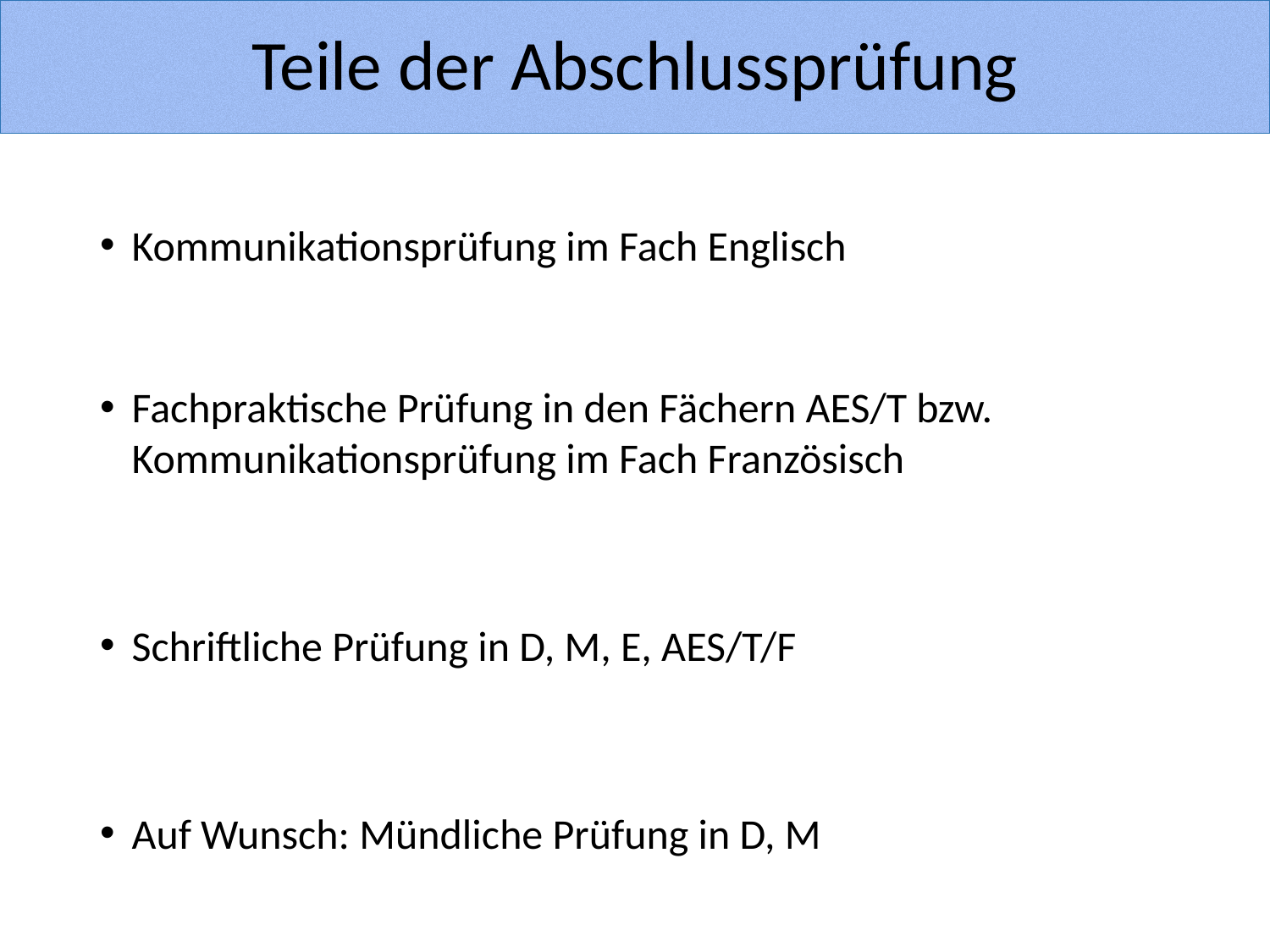

# Teile der Abschlussprüfung
Kommunikationsprüfung im Fach Englisch

Fachpraktische Prüfung in den Fächern AES/T bzw. Kommunikationsprüfung im Fach Französisch

Schriftliche Prüfung in D, M, E, AES/T/F

Auf Wunsch: Mündliche Prüfung in D, M